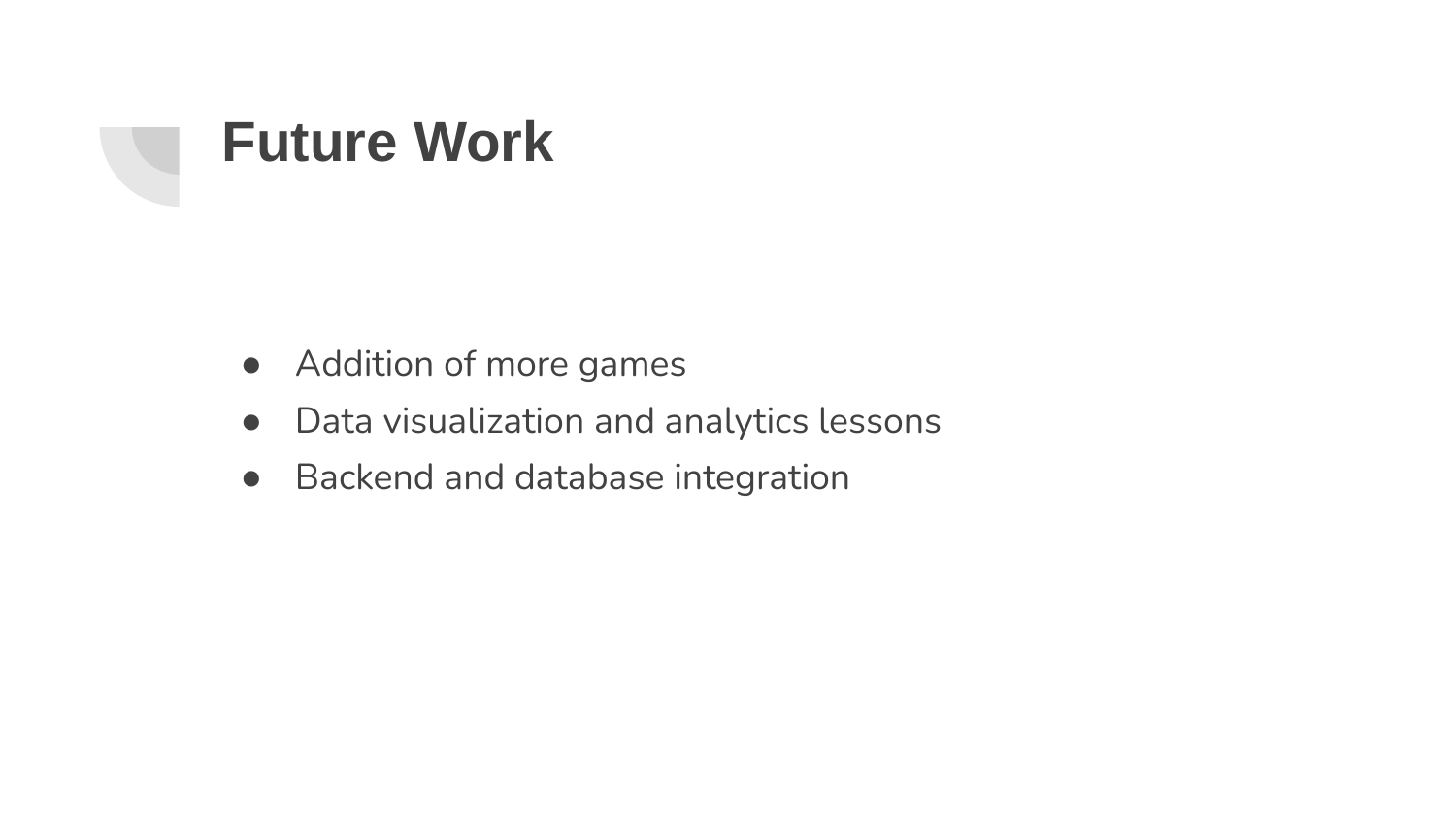

# Future Work
Addition of more games
Data visualization and analytics lessons
Backend and database integration